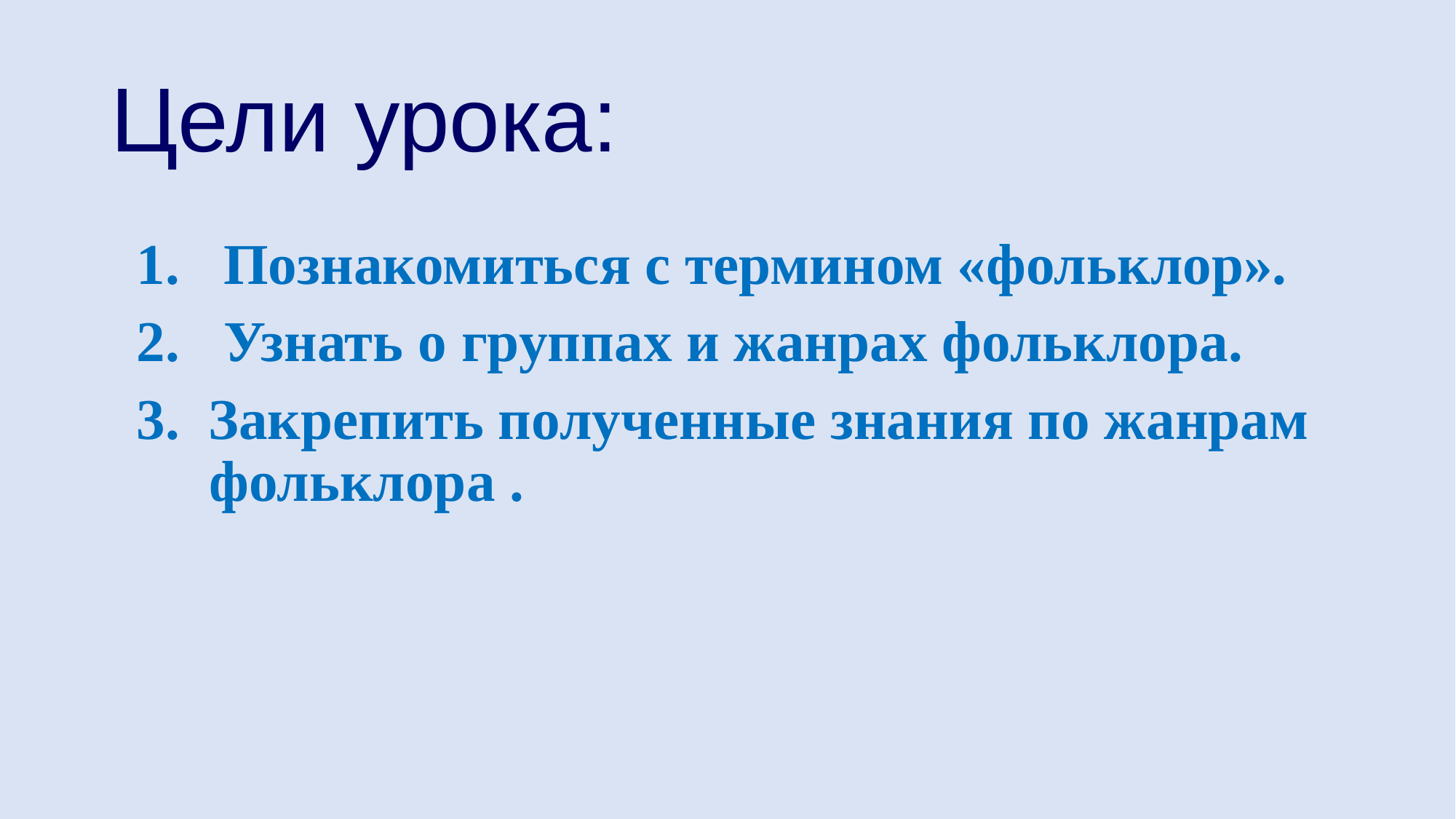

# Цели урока:
 Познакомиться с термином «фольклор».
 Узнать о группах и жанрах фольклора.
3.  Закрепить полученные знания по жанрам фольклора .